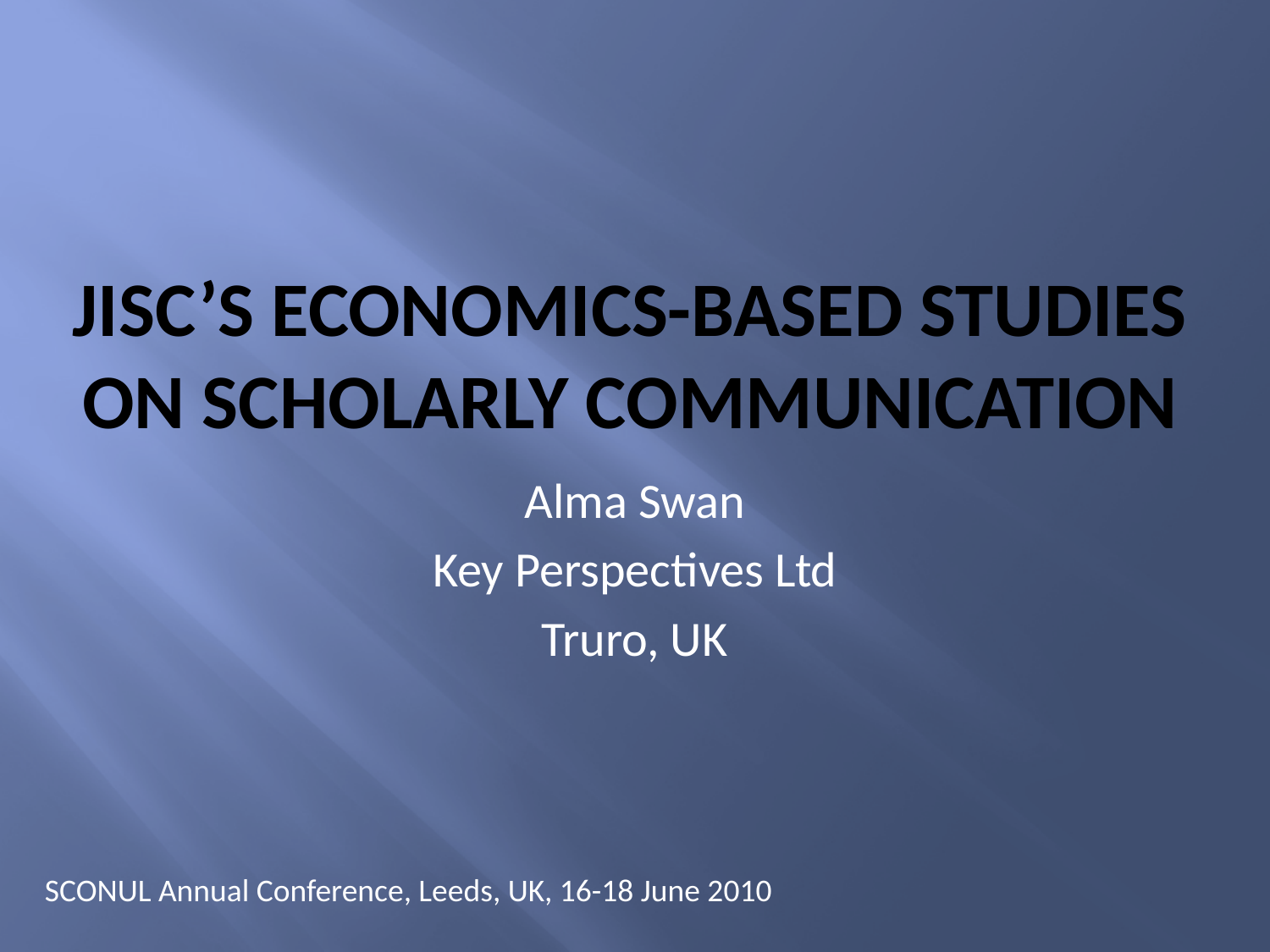

# JISC’s economics-based studies on scholarly communication
Alma Swan
Key Perspectives Ltd
Truro, UK
SCONUL Annual Conference, Leeds, UK, 16-18 June 2010